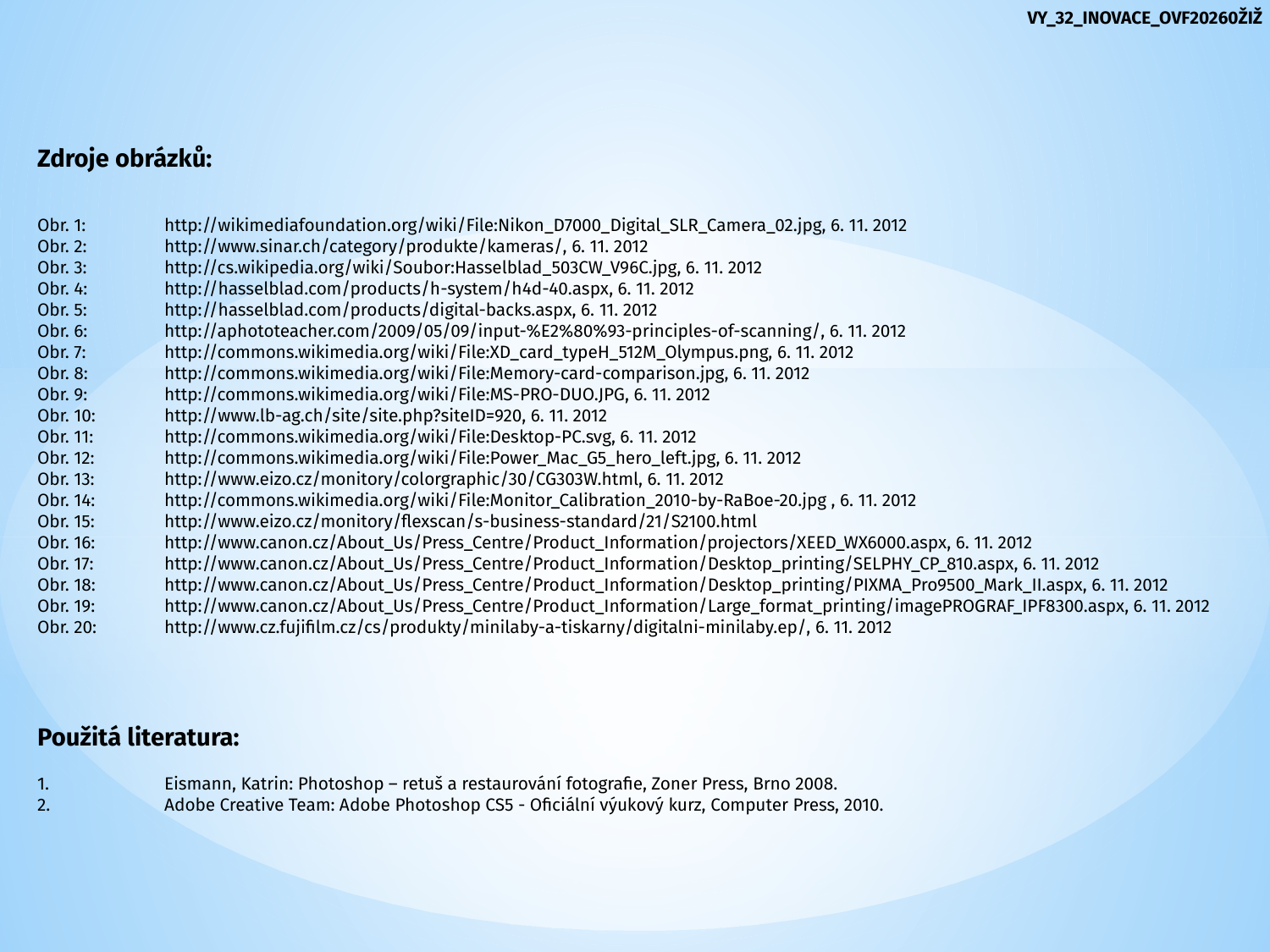

VY_32_INOVACE_OVF20260ŽIŽ
Zdroje obrázků:

Obr. 1:	http://wikimediafoundation.org/wiki/File:Nikon_D7000_Digital_SLR_Camera_02.jpg, 6. 11. 2012
Obr. 2:	http://www.sinar.ch/category/produkte/kameras/, 6. 11. 2012
Obr. 3: 	http://cs.wikipedia.org/wiki/Soubor:Hasselblad_503CW_V96C.jpg, 6. 11. 2012
Obr. 4:	http://hasselblad.com/products/h-system/h4d-40.aspx, 6. 11. 2012
Obr. 5:	http://hasselblad.com/products/digital-backs.aspx, 6. 11. 2012
Obr. 6: 	http://aphototeacher.com/2009/05/09/input-%E2%80%93-principles-of-scanning/, 6. 11. 2012
Obr. 7: 	http://commons.wikimedia.org/wiki/File:XD_card_typeH_512M_Olympus.png, 6. 11. 2012
Obr. 8: 	http://commons.wikimedia.org/wiki/File:Memory-card-comparison.jpg, 6. 11. 2012
Obr. 9: 	http://commons.wikimedia.org/wiki/File:MS-PRO-DUO.JPG, 6. 11. 2012
Obr. 10: 	http://www.lb-ag.ch/site/site.php?siteID=920, 6. 11. 2012
Obr. 11: 	http://commons.wikimedia.org/wiki/File:Desktop-PC.svg, 6. 11. 2012
Obr. 12: 	http://commons.wikimedia.org/wiki/File:Power_Mac_G5_hero_left.jpg, 6. 11. 2012
Obr. 13: 	http://www.eizo.cz/monitory/colorgraphic/30/CG303W.html, 6. 11. 2012
Obr. 14: 	http://commons.wikimedia.org/wiki/File:Monitor_Calibration_2010-by-RaBoe-20.jpg , 6. 11. 2012
Obr. 15: 	http://www.eizo.cz/monitory/flexscan/s-business-standard/21/S2100.html
Obr. 16:	http://www.canon.cz/About_Us/Press_Centre/Product_Information/projectors/XEED_WX6000.aspx, 6. 11. 2012
Obr. 17:	http://www.canon.cz/About_Us/Press_Centre/Product_Information/Desktop_printing/SELPHY_CP_810.aspx, 6. 11. 2012
Obr. 18:	http://www.canon.cz/About_Us/Press_Centre/Product_Information/Desktop_printing/PIXMA_Pro9500_Mark_II.aspx, 6. 11. 2012
Obr. 19: 	http://www.canon.cz/About_Us/Press_Centre/Product_Information/Large_format_printing/imagePROGRAF_IPF8300.aspx, 6. 11. 2012
Obr. 20: 	http://www.cz.fujifilm.cz/cs/produkty/minilaby-a-tiskarny/digitalni-minilaby.ep/, 6. 11. 2012

Použitá literatura:

1.	Eismann, Katrin: Photoshop – retuš a restaurování fotografie, Zoner Press, Brno 2008.
2.	Adobe Creative Team: Adobe Photoshop CS5 - Oficiální výukový kurz, Computer Press, 2010.